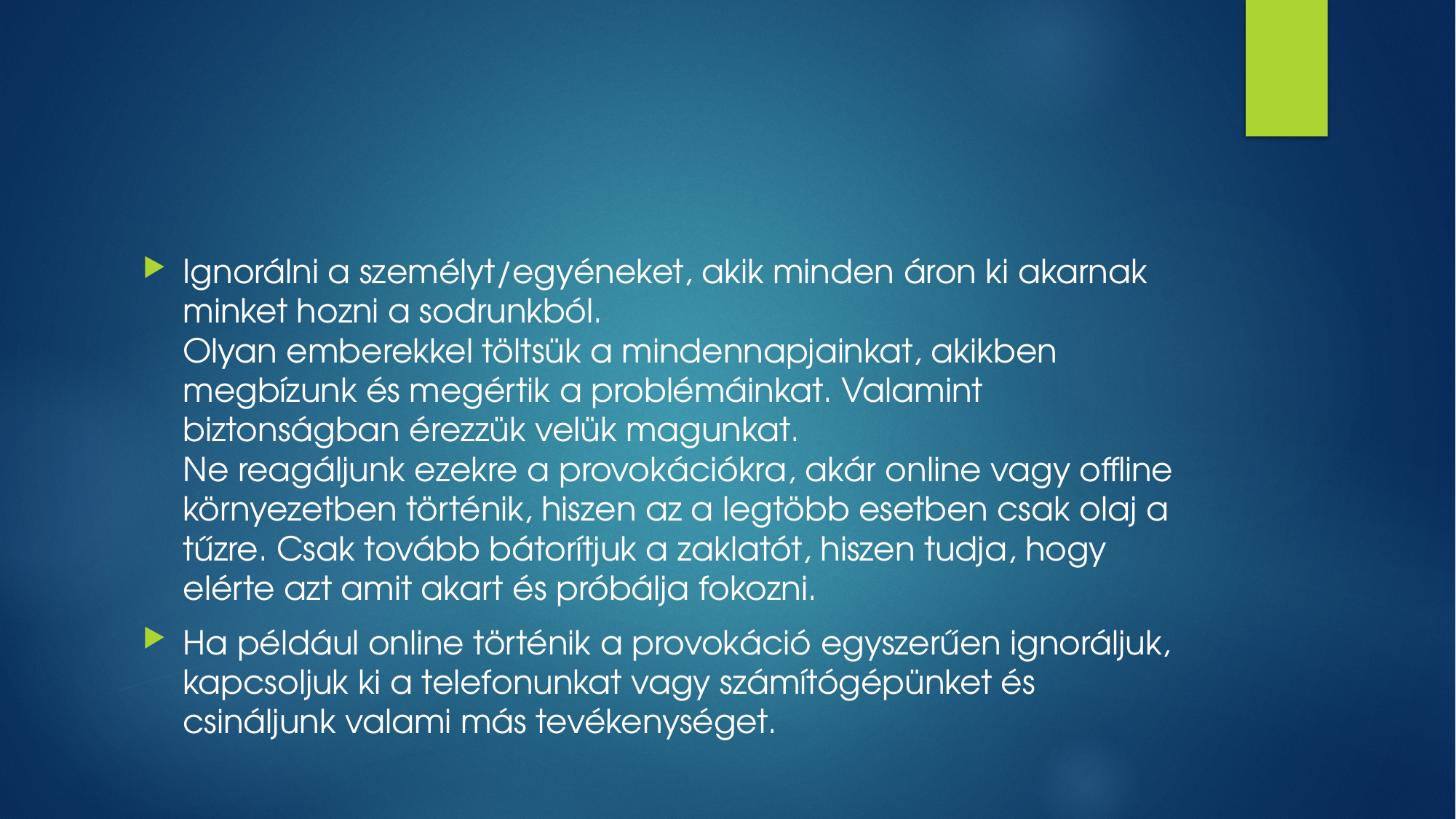

Ignorálni a személyt/egyéneket, akik minden áron ki akarnak minket hozni a sodrunkból.
Olyan emberekkel töltsük a mindennapjainkat, akikben megbízunk és megértik a problémáinkat. Valamint biztonságban érezzük velük magunkat.
Ne reagáljunk ezekre a provokációkra, akár online vagy offline környezetben történik, hiszen az a legtöbb esetben csak olaj a tűzre. Csak tovább bátorítjuk a zaklatót, hiszen tudja, hogy elérte azt amit akart és próbálja fokozni.
Ha például online történik a provokáció egyszerűen ignoráljuk, kapcsoljuk ki a telefonunkat vagy számítógépünket és csináljunk valami más tevékenységet.